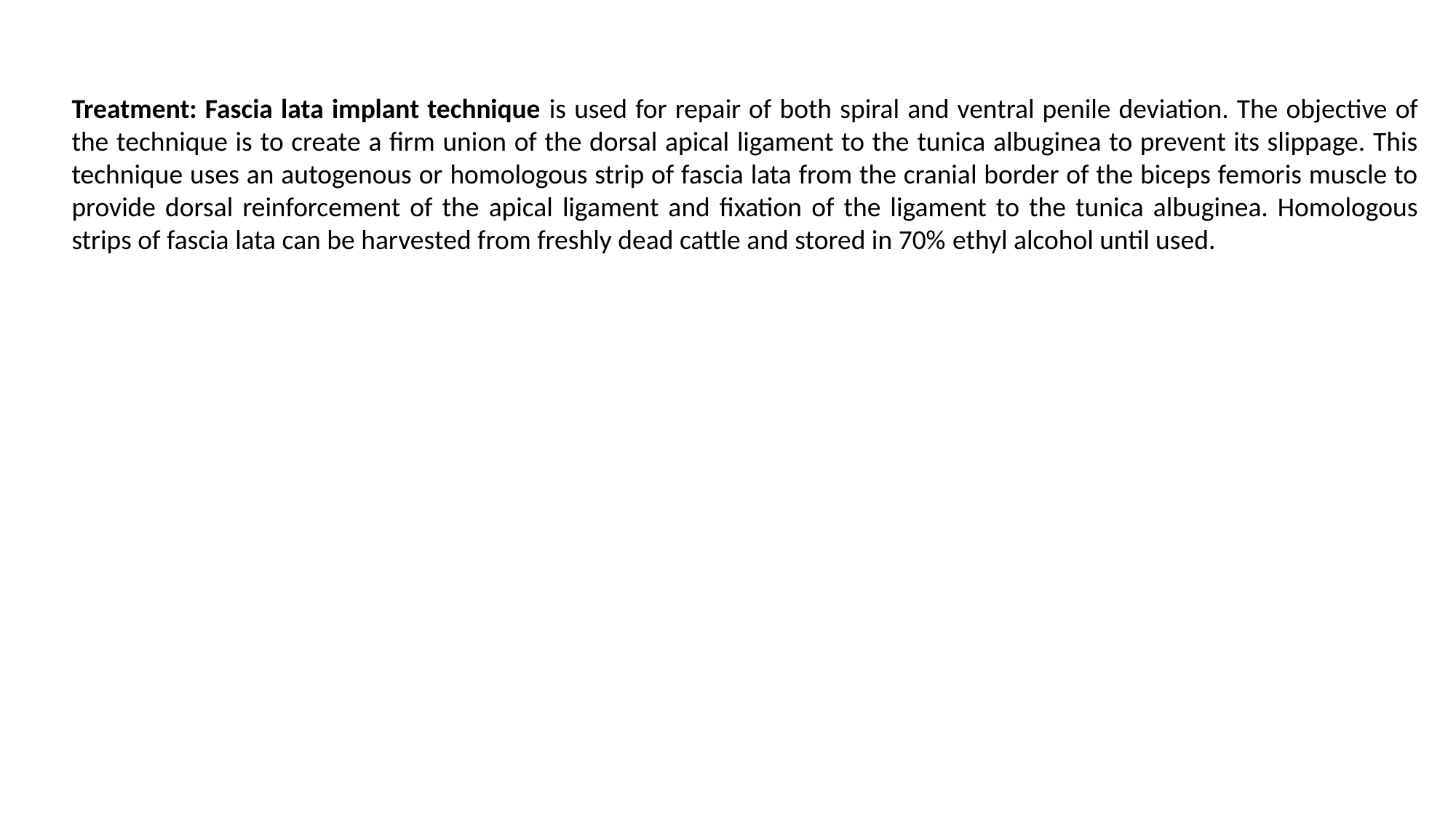

Treatment: Fascia lata implant technique is used for repair of both spiral and ventral penile deviation. The objective of the technique is to create a firm union of the dorsal apical ligament to the tunica albuginea to prevent its slippage. This technique uses an autogenous or homologous strip of fascia lata from the cranial border of the biceps femoris muscle to provide dorsal reinforcement of the apical ligament and fixation of the ligament to the tunica albuginea. Homologous strips of fascia lata can be harvested from freshly dead cattle and stored in 70% ethyl alcohol until used.